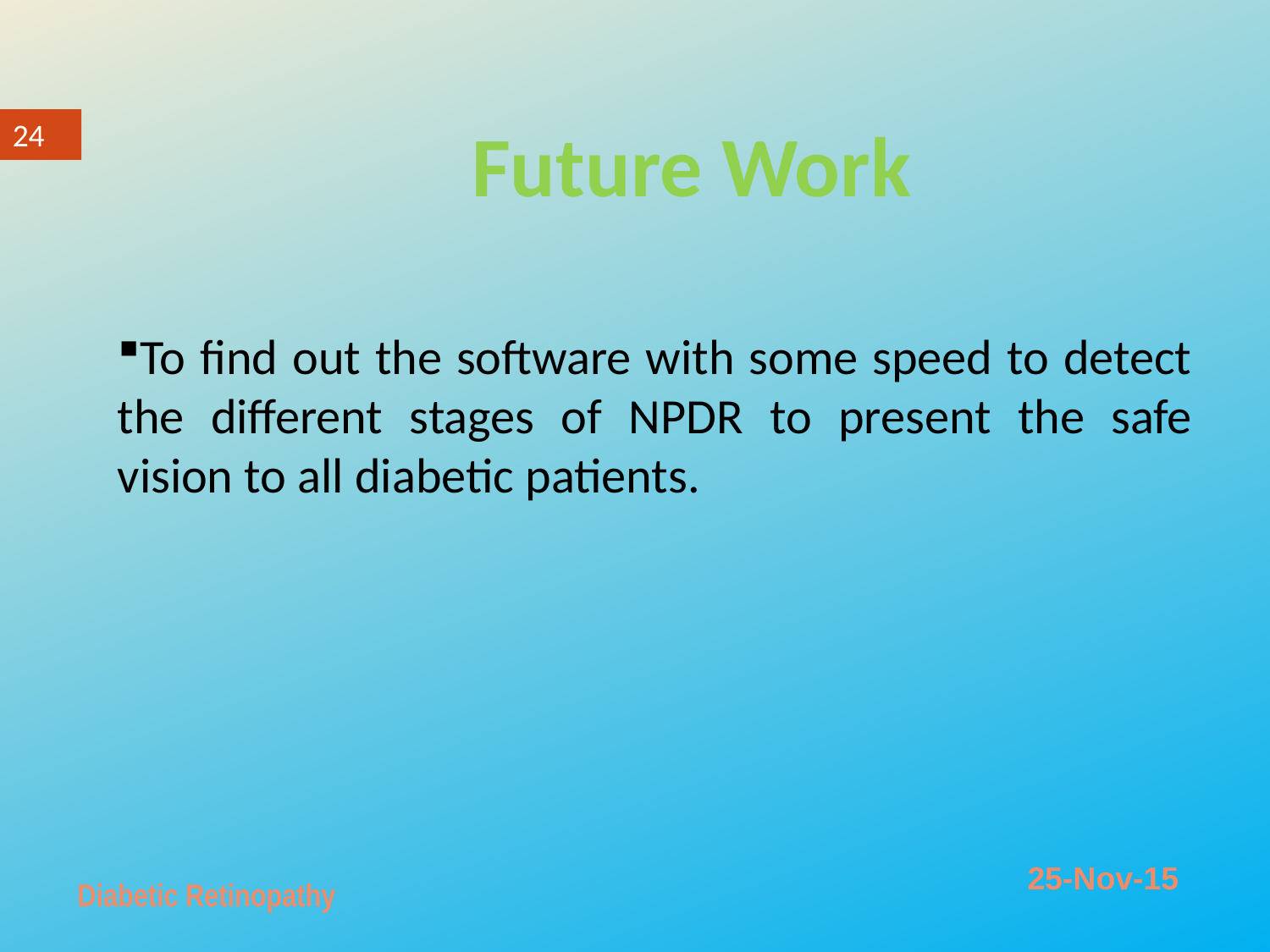

Future Work

24

To find out the software with some speed to detect the different stages of NPDR to present the safe vision to all diabetic patients.

25-Nov-15
Diabetic Retinopathy